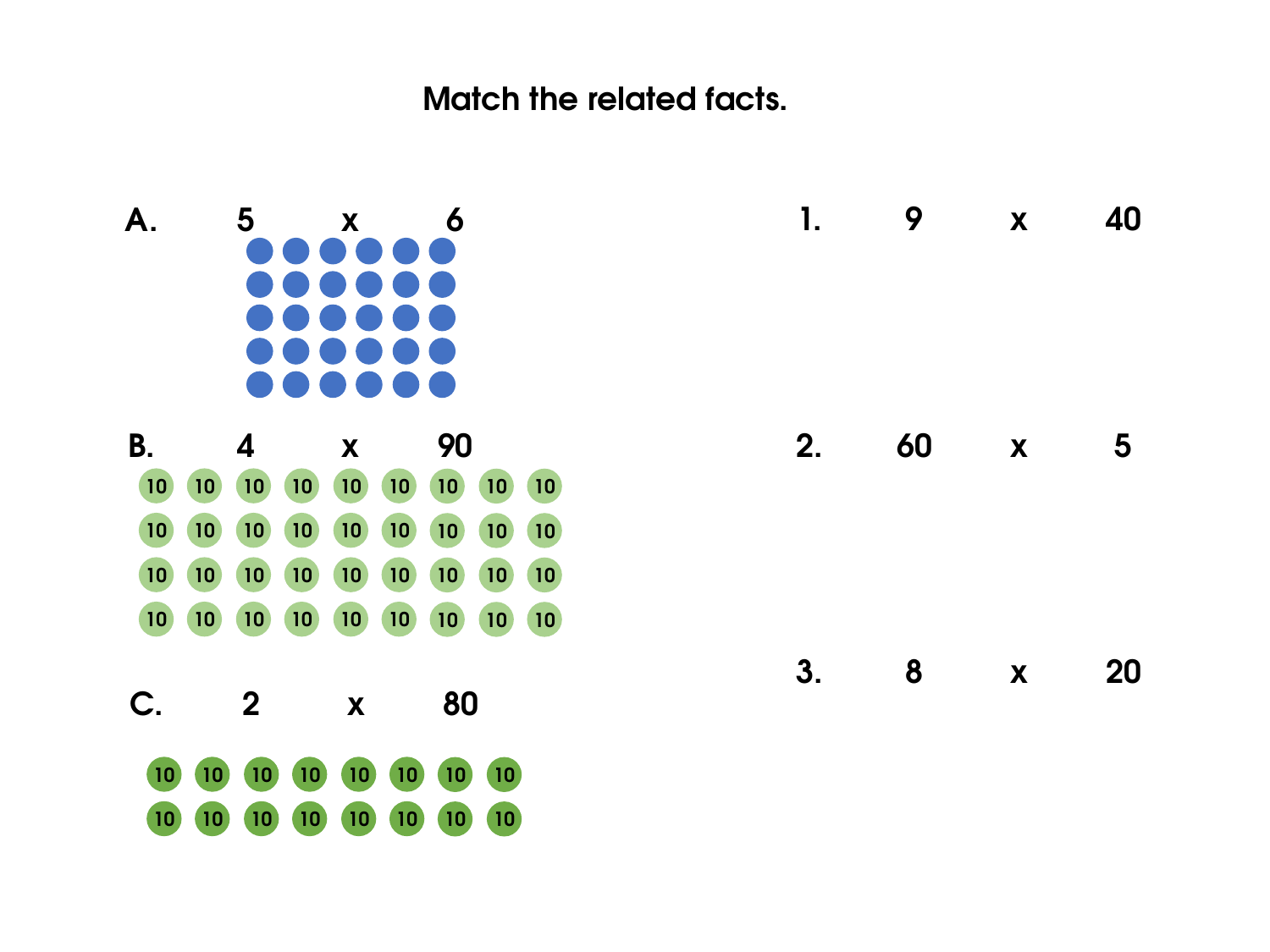

Match the related facts.
| 1. | 9 | x | 40 |
| --- | --- | --- | --- |
| A. | 5 | x | 6 |
| --- | --- | --- | --- |

| B. | 4 | x | 90 |
| --- | --- | --- | --- |
| 2. | 60 | x | 5 |
| --- | --- | --- | --- |
10
10
10
10
10
10
10
10
10
10
10
10
10
10
10
10
10
10
10
10
10
10
10
10
10
10
10
10
10
10
10
10
10
10
10
10
| 3. | 8 | x | 20 |
| --- | --- | --- | --- |
| C. | 2 | x | 80 |
| --- | --- | --- | --- |
10
10
10
10
10
10
10
10
10
10
10
10
10
10
10
10